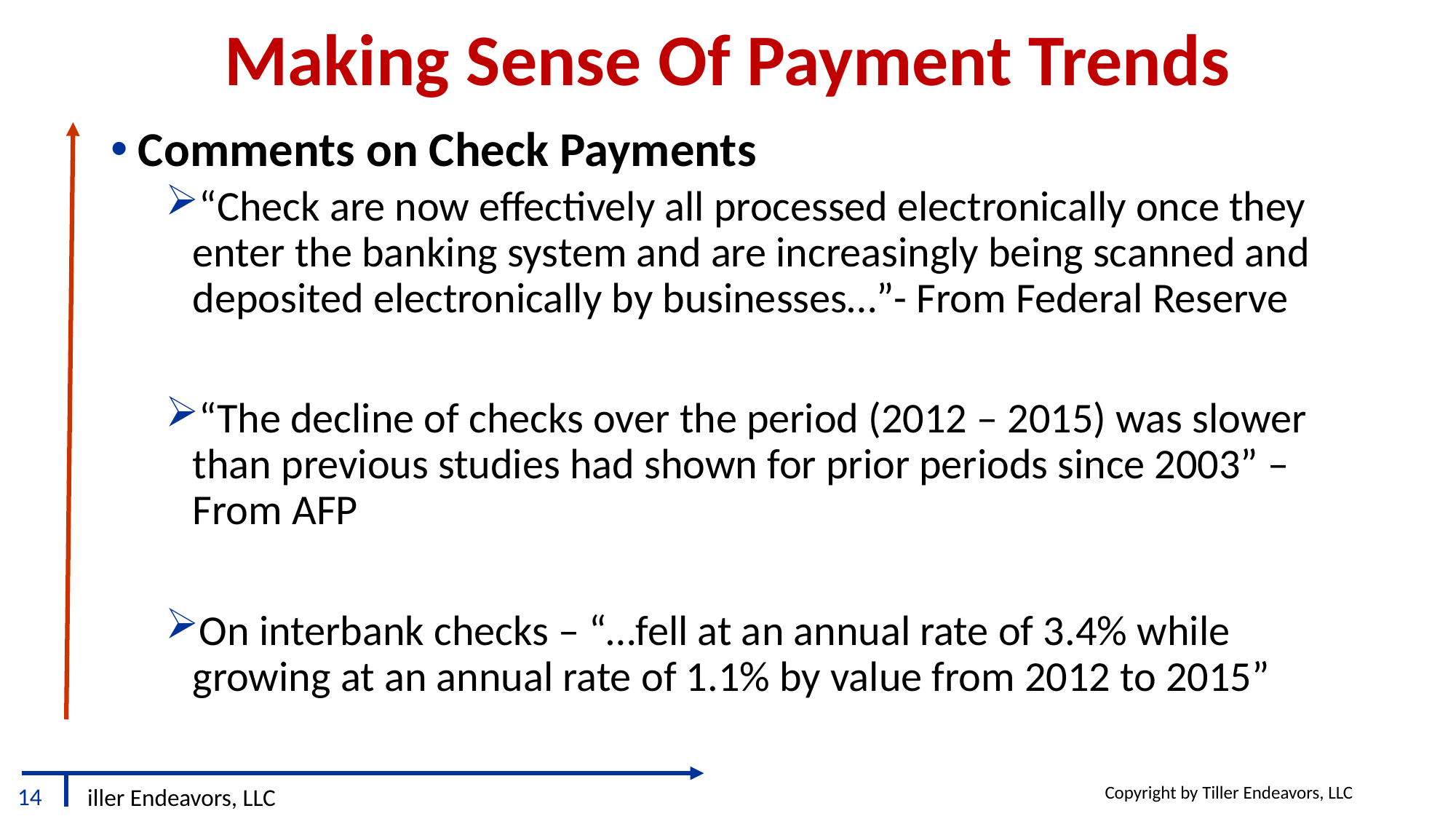

# Making Sense Of Payment Trends
Comments on Check Payments
“Check are now effectively all processed electronically once they enter the banking system and are increasingly being scanned and deposited electronically by businesses…”- From Federal Reserve

“The decline of checks over the period (2012 – 2015) was slower than previous studies had shown for prior periods since 2003” – From AFP

On interbank checks – “…fell at an annual rate of 3.4% while growing at an annual rate of 1.1% by value from 2012 to 2015”
Copyright by Tiller Endeavors, LLC